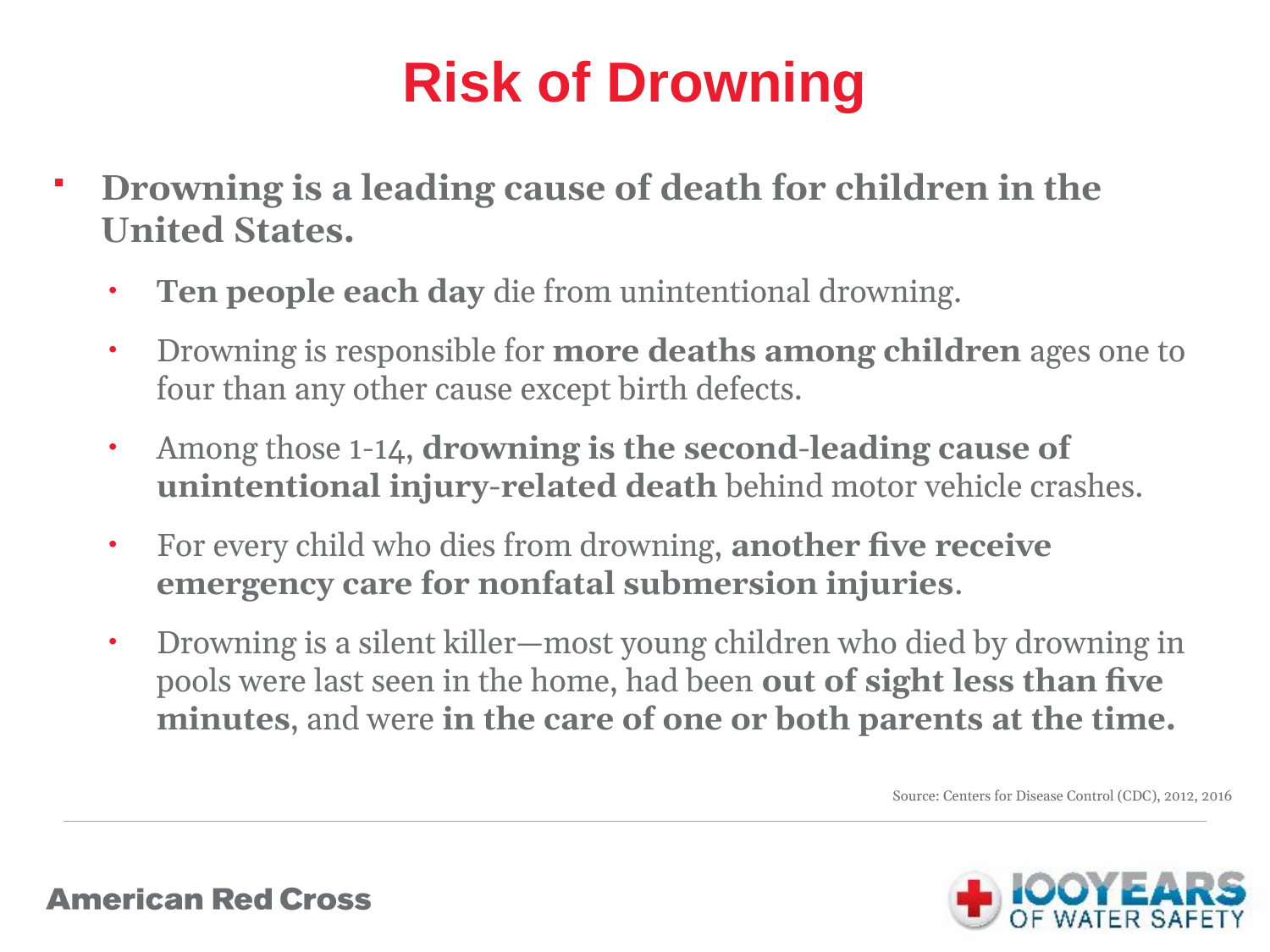

# Risk of Drowning
Drowning is a leading cause of death for children in the United States.
Ten people each day die from unintentional drowning.
Drowning is responsible for more deaths among children ages one to four than any other cause except birth defects.
Among those 1-14, drowning is the second-leading cause of unintentional injury-related death behind motor vehicle crashes.
For every child who dies from drowning, another five receive emergency care for nonfatal submersion injuries.
Drowning is a silent killer—most young children who died by drowning in pools were last seen in the home, had been out of sight less than five minutes, and were in the care of one or both parents at the time.

Source: Centers for Disease Control (CDC), 2012, 2016